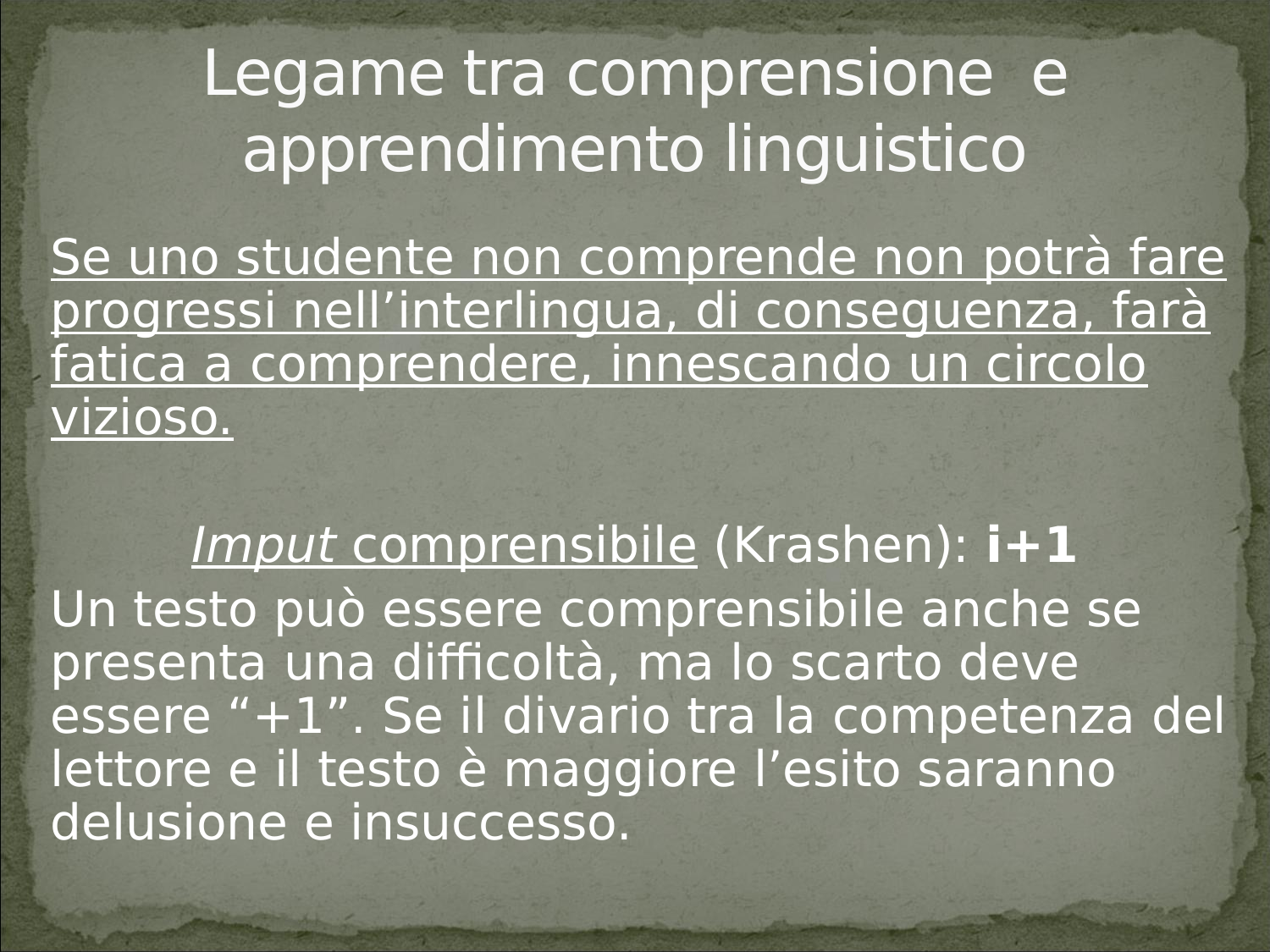

# Legame tra comprensione  e apprendimento linguistico
	Se uno studente non comprende non potrà fare progressi nell’interlingua, di conseguenza, farà fatica a comprendere, innescando un circolo vizioso.

Imput comprensibile (Krashen): i+1
	Un testo può essere comprensibile anche se presenta una difficoltà, ma lo scarto deve essere “+1”. Se il divario tra la competenza del lettore e il testo è maggiore l’esito saranno delusione e insuccesso.